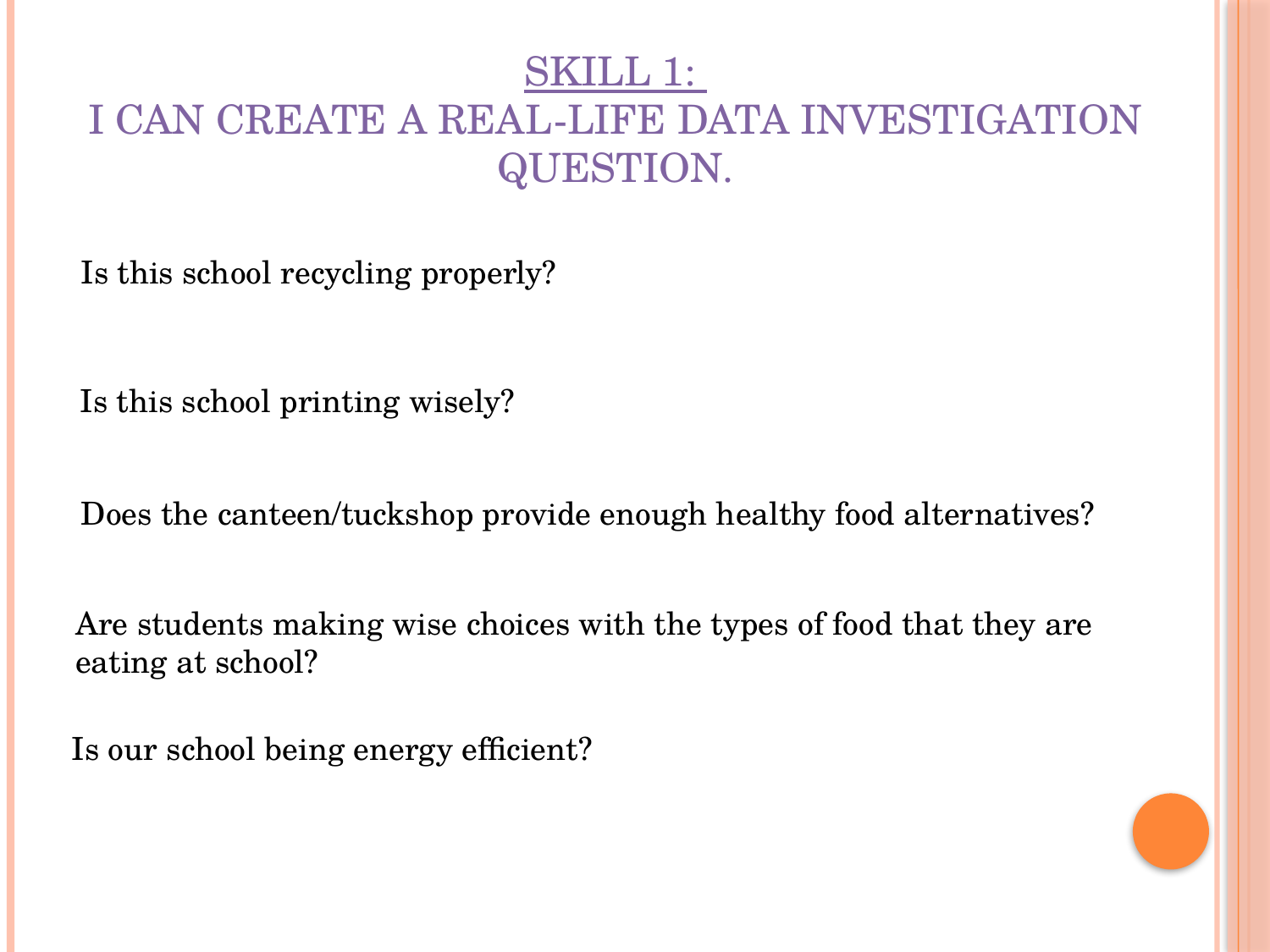

# Skill 1: I can create a real-life data investigation question.
Is this school recycling properly?
Is this school printing wisely?
Does the canteen/tuckshop provide enough healthy food alternatives?
Are students making wise choices with the types of food that they are eating at school?
Is our school being energy efficient?